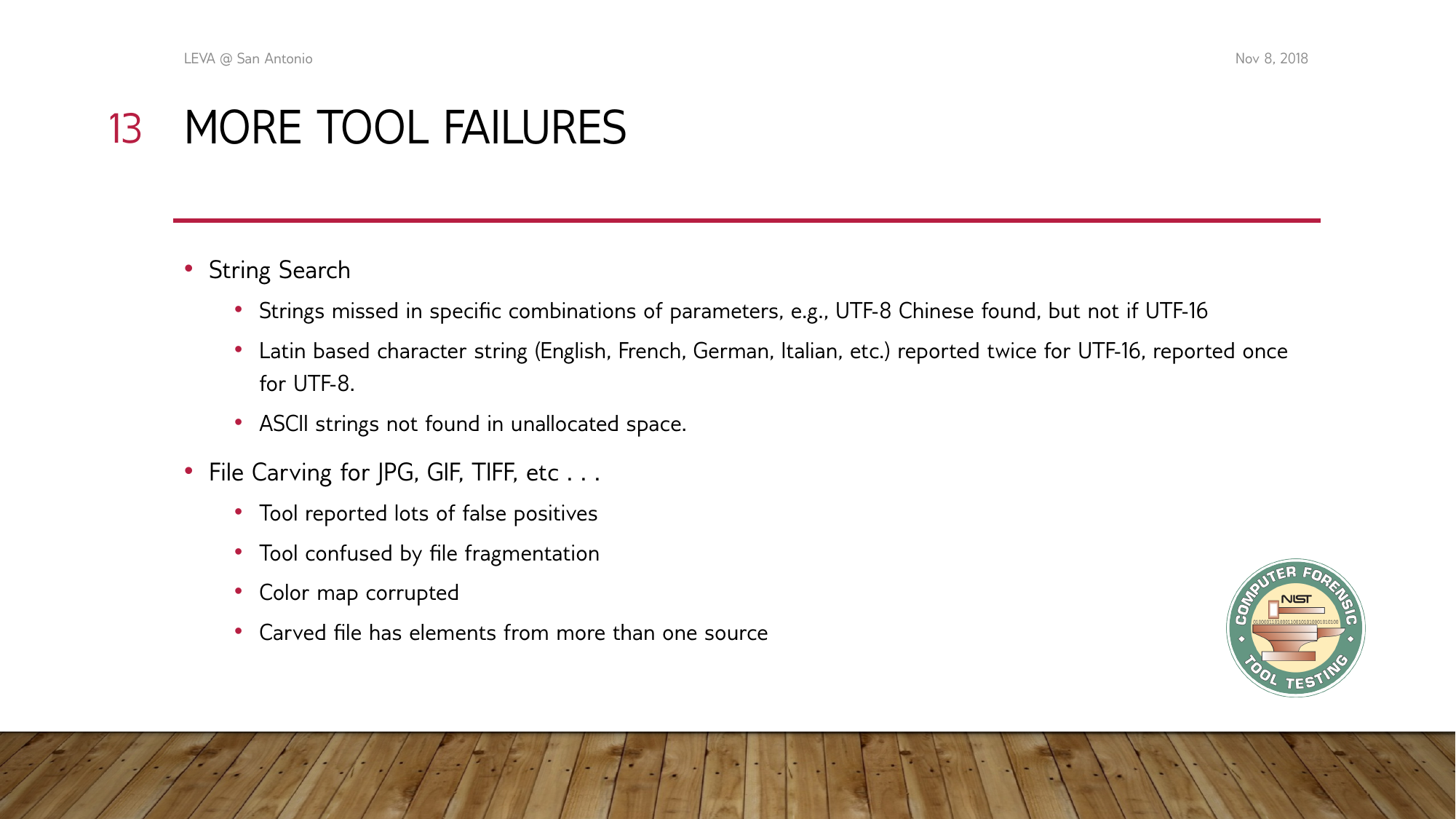

LEVA @ San Antonio
Nov 8, 2018
13
# More Tool Failures
String Search
Strings missed in specific combinations of parameters, e.g., UTF-8 Chinese found, but not if UTF-16
Latin based character string (English, French, German, Italian, etc.) reported twice for UTF-16, reported once for UTF-8.
ASCII strings not found in unallocated space.
File Carving for JPG, GIF, TIFF, etc . . .
Tool reported lots of false positives
Tool confused by file fragmentation
Color map corrupted
Carved file has elements from more than one source